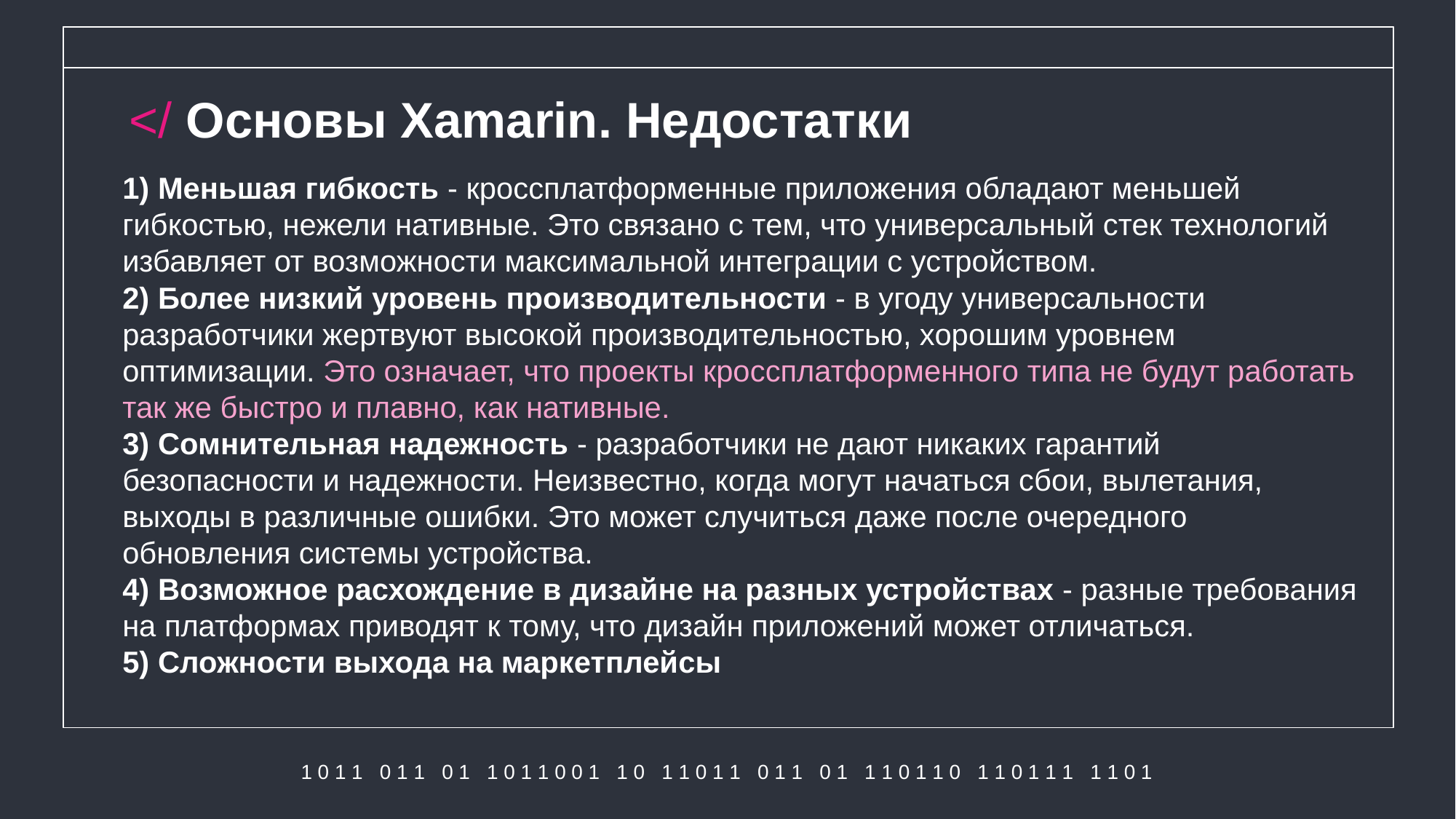

# </ Основы Xamarin. Недостатки
1) Меньшая гибкость - кроссплатформенные приложения обладают меньшей гибкостью, нежели нативные. Это связано с тем, что универсальный стек технологий избавляет от возможности максимальной интеграции с устройством.
2) Более низкий уровень производительности - в угоду универсальности разработчики жертвуют высокой производительностью, хорошим уровнем оптимизации. Это означает, что проекты кроссплатформенного типа не будут работать так же быстро и плавно, как нативные.
3) Сомнительная надежность - разработчики не дают никаких гарантий безопасности и надежности. Неизвестно, когда могут начаться сбои, вылетания, выходы в различные ошибки. Это может случиться даже после очередного обновления системы устройства.
4) Возможное расхождение в дизайне на разных устройствах - разные требования на платформах приводят к тому, что дизайн приложений может отличаться.
5) Сложности выхода на маркетплейсы